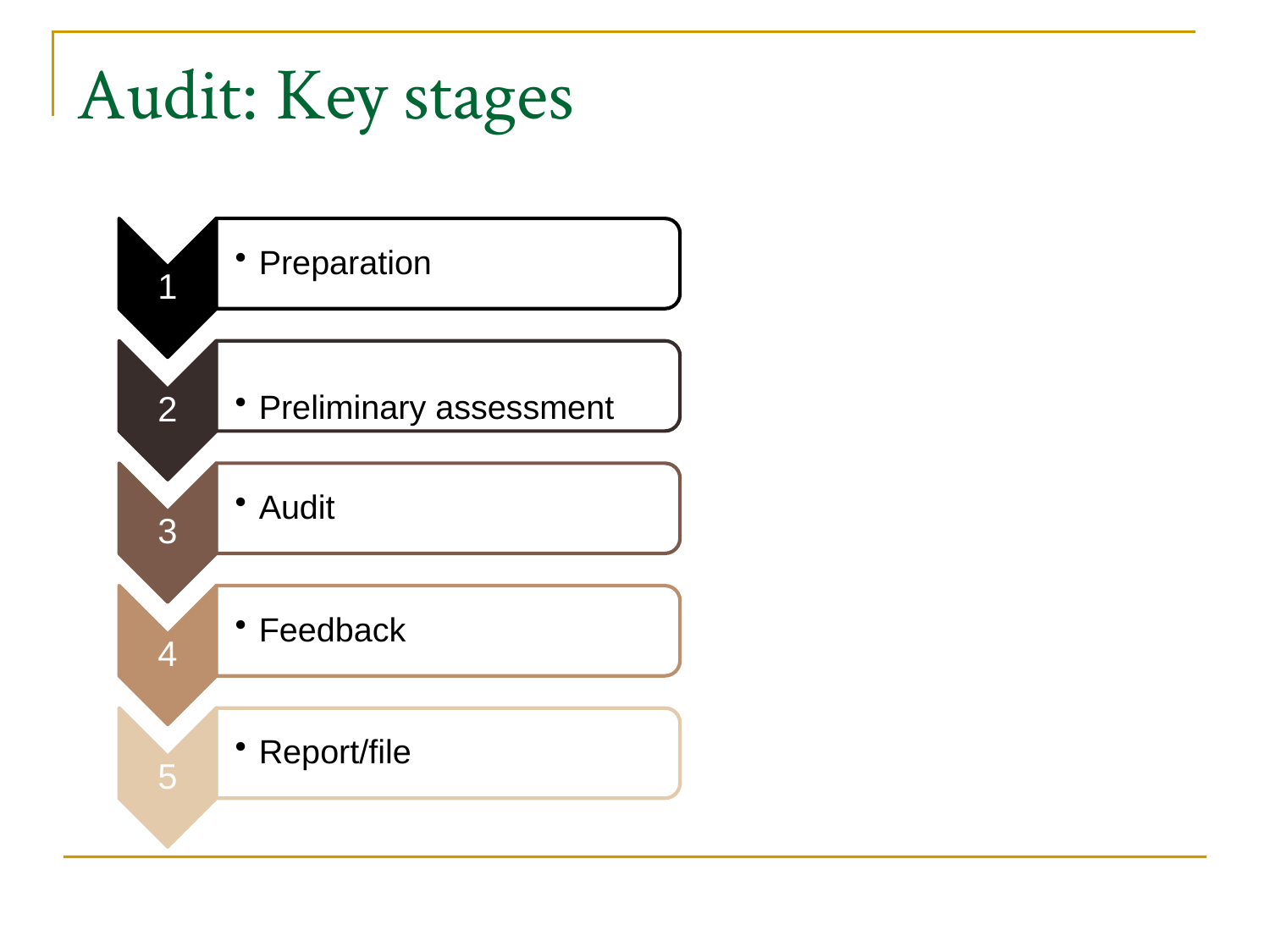

# Audit: Key stages
1
Preparation
2

Preliminary assessment
3
Audit
4
Feedback
5
Report/file